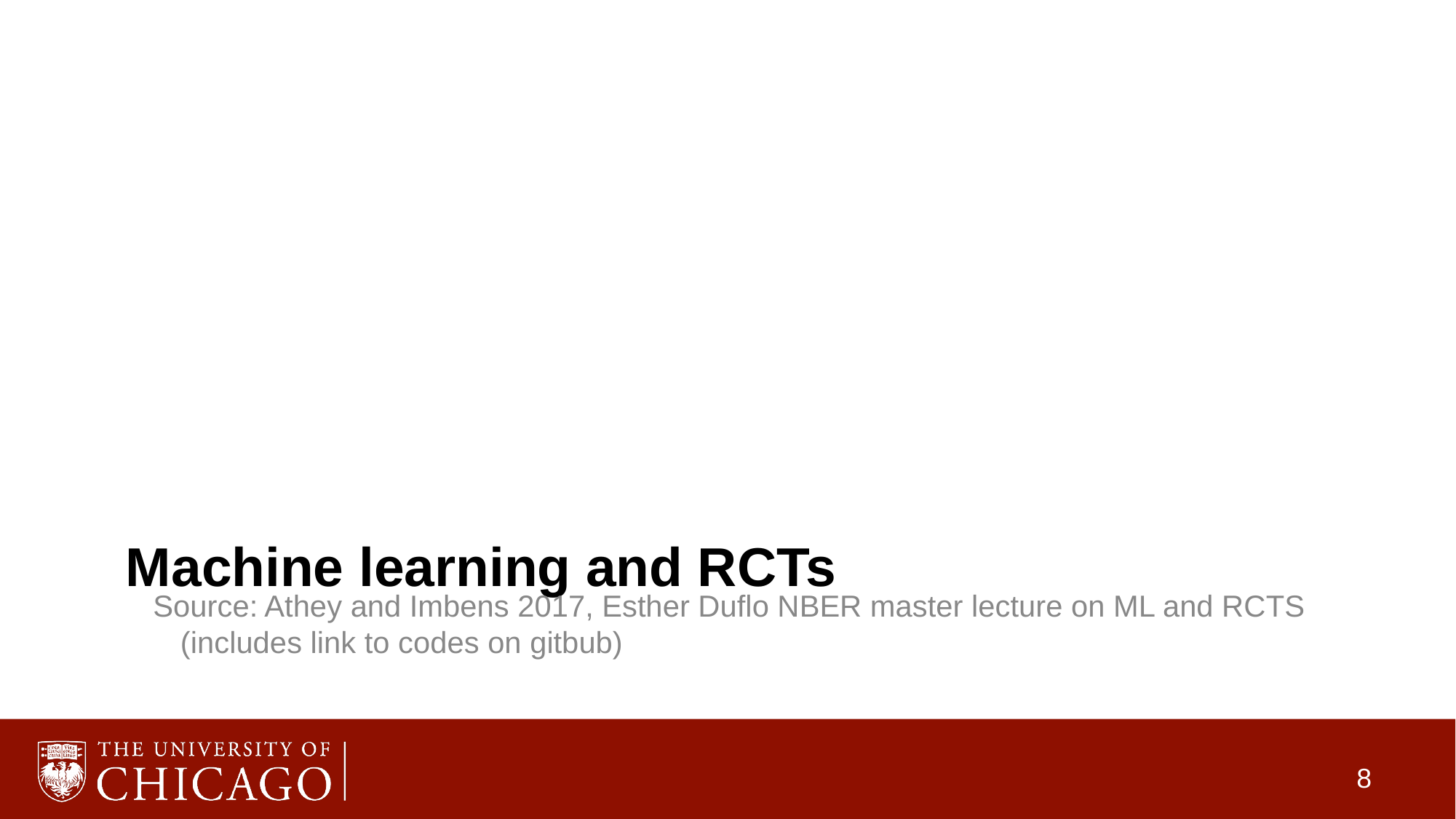

# Machine learning and RCTs
Source: Athey and Imbens 2017, Esther Duflo NBER master lecture on ML and RCTS (includes link to codes on gitbub)